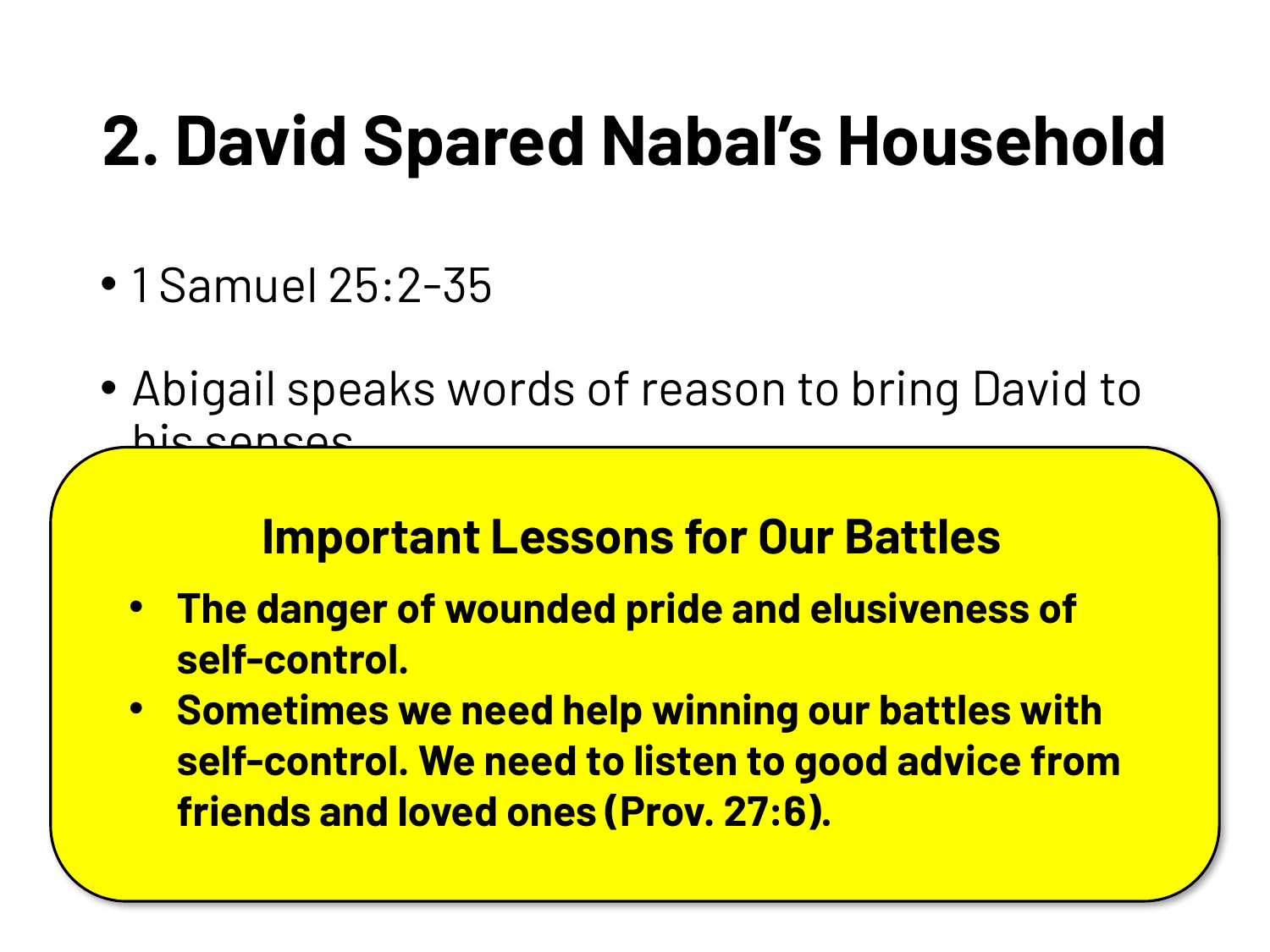

# 2. David Spared Nabal’s Household
1 Samuel 25:2-35

Abigail speaks words of reason to bring David to his senses.
Her efforts worked (vs. 32-34).

Important Lessons for Our Battles

The danger of wounded pride and elusiveness of
self-control.
Sometimes we need help winning our battles with self-control. We need to listen to good advice from friends and loved ones (Prov. 27:6).